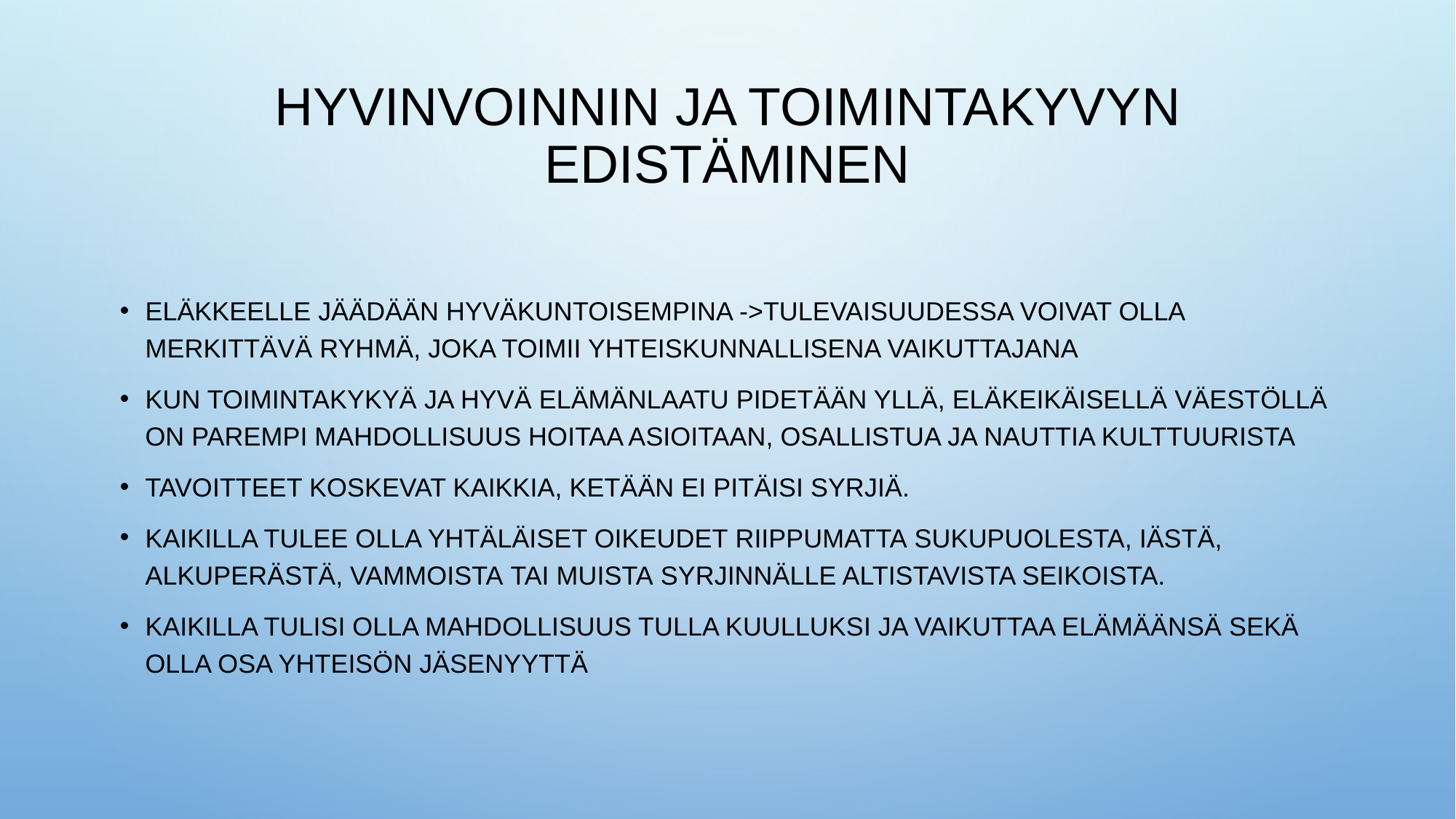

# Hyvinvoinnin ja toimintakyvyn edistäminen
Eläkkeelle jäädään hyväkuntoisempina ->tulevaisuudessa voivat olla merkittävä ryhmä, joka toimii yhteiskunnallisena vaikuttajana
Kun toimintakykyä ja hyvä elämänlaatu pidetään yllä, eläkeikäisellä väestöllä on parempi mahdollisuus hoitaa asioitaan, osallistua ja nauttia kulttuurista
Tavoitteet koskevat kaikkia, ketään ei pitäisi syrjiä.
Kaikilla tulee olla yhtäläiset oikeudet riippumatta sukupuolesta, iästä, alkuperästä, vammoista tai muista syrjinnälle altistavista seikoista.
Kaikilla tulisi olla mahdollisuus tulla kuulluksi ja vaikuttaa elämäänsä sekä olla osa yhteisön jäsenyyttä